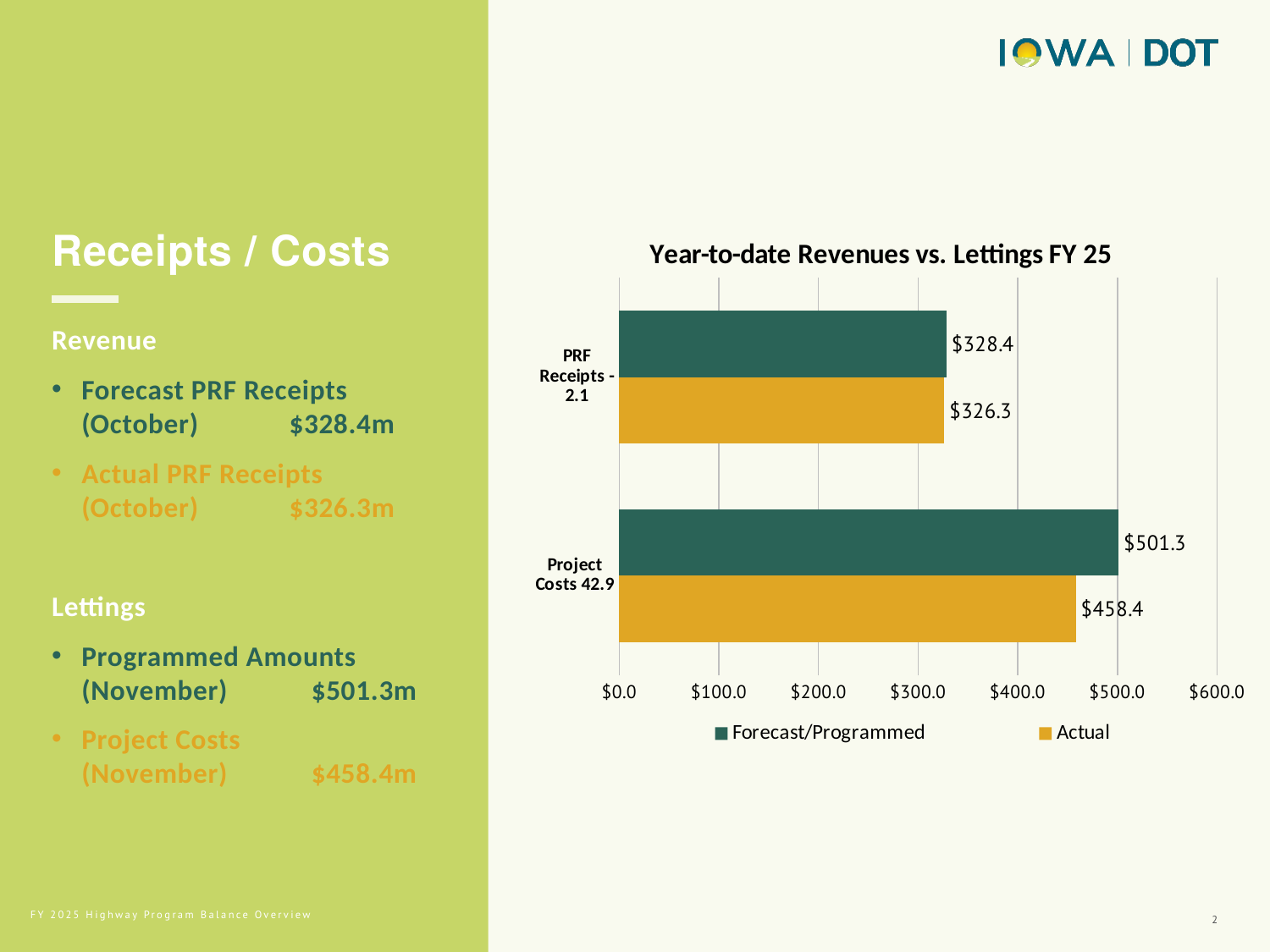

### Chart: Year-to-date Revenues vs. Lettings FY 25

| Category | Actual | Forecast/Programmed |
|---|---|---|
| Project Costs 42.9 | 458.4 | 501.3 |
| PRF Receipts -2.1 | 326.3 | 328.4 |
Receipts / Costs
Revenue
Forecast PRF Receipts    (October)             $328.4m
Actual PRF Receipts       (October)             $326.3m

Lettings
Programmed Amounts  (November)            $501.3m
Project Costs                   (November)            $458.4m
2
FY 2025 Highway Program Balance Overview